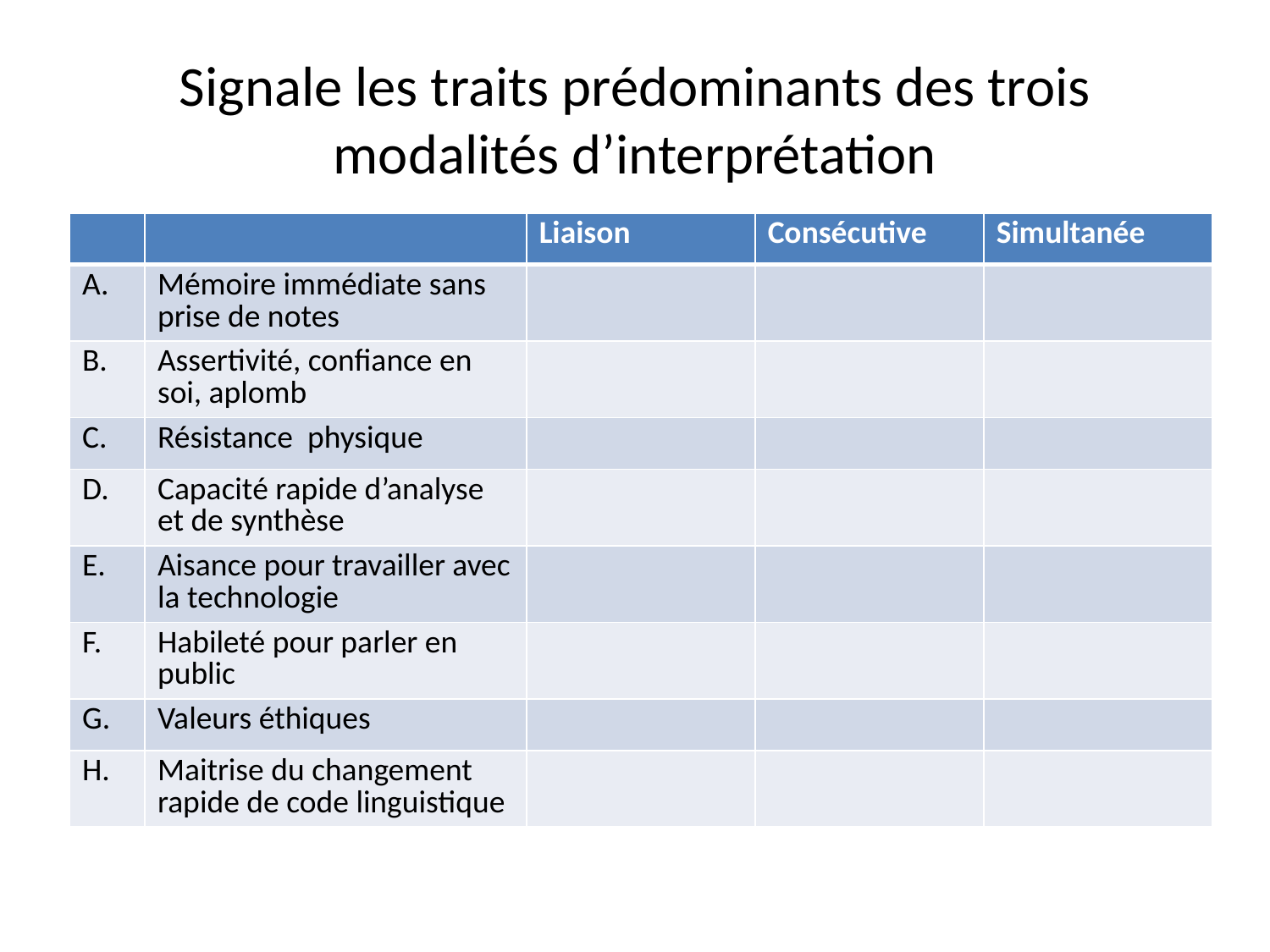

# Signale les traits prédominants des trois modalités d’interprétation
|  |  | Liaison | Consécutive | Simultanée |
| --- | --- | --- | --- | --- |
| A. | Mémoire immédiate sans prise de notes |  |  |  |
| B. | Assertivité, confiance en soi, aplomb |  |  |  |
| C. | Résistance physique |  |  |  |
| D. | Capacité rapide d’analyse et de synthèse |  |  |  |
| E. | Aisance pour travailler avec la technologie |  |  |  |
| F. | Habileté pour parler en public |  |  |  |
| G. | Valeurs éthiques |  |  |  |
| H. | Maitrise du changement rapide de code linguistique |  |  |  |